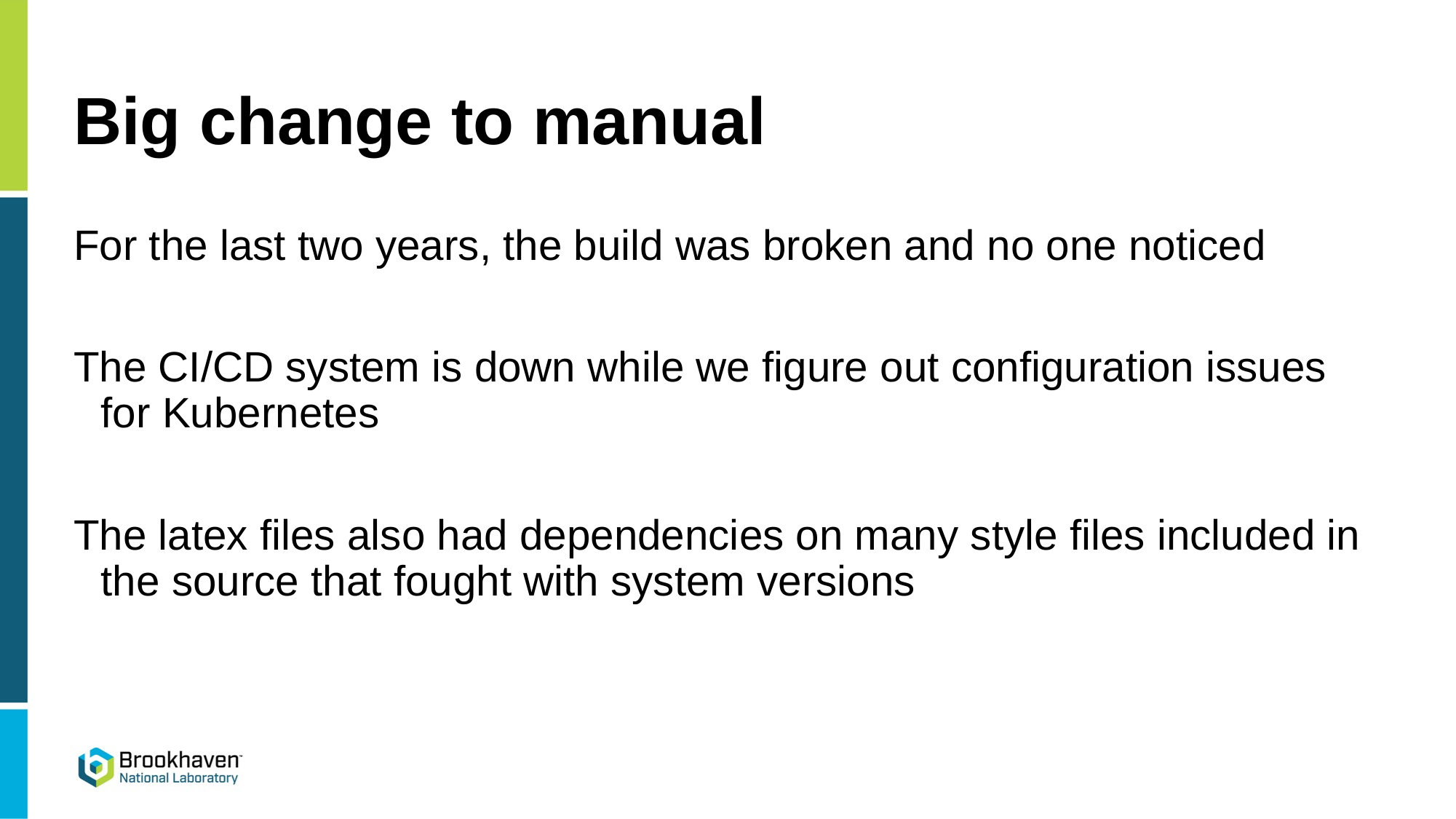

# Big change to manual
For the last two years, the build was broken and no one noticed

The CI/CD system is down while we figure out configuration issues for Kubernetes

The latex files also had dependencies on many style files included in the source that fought with system versions
3